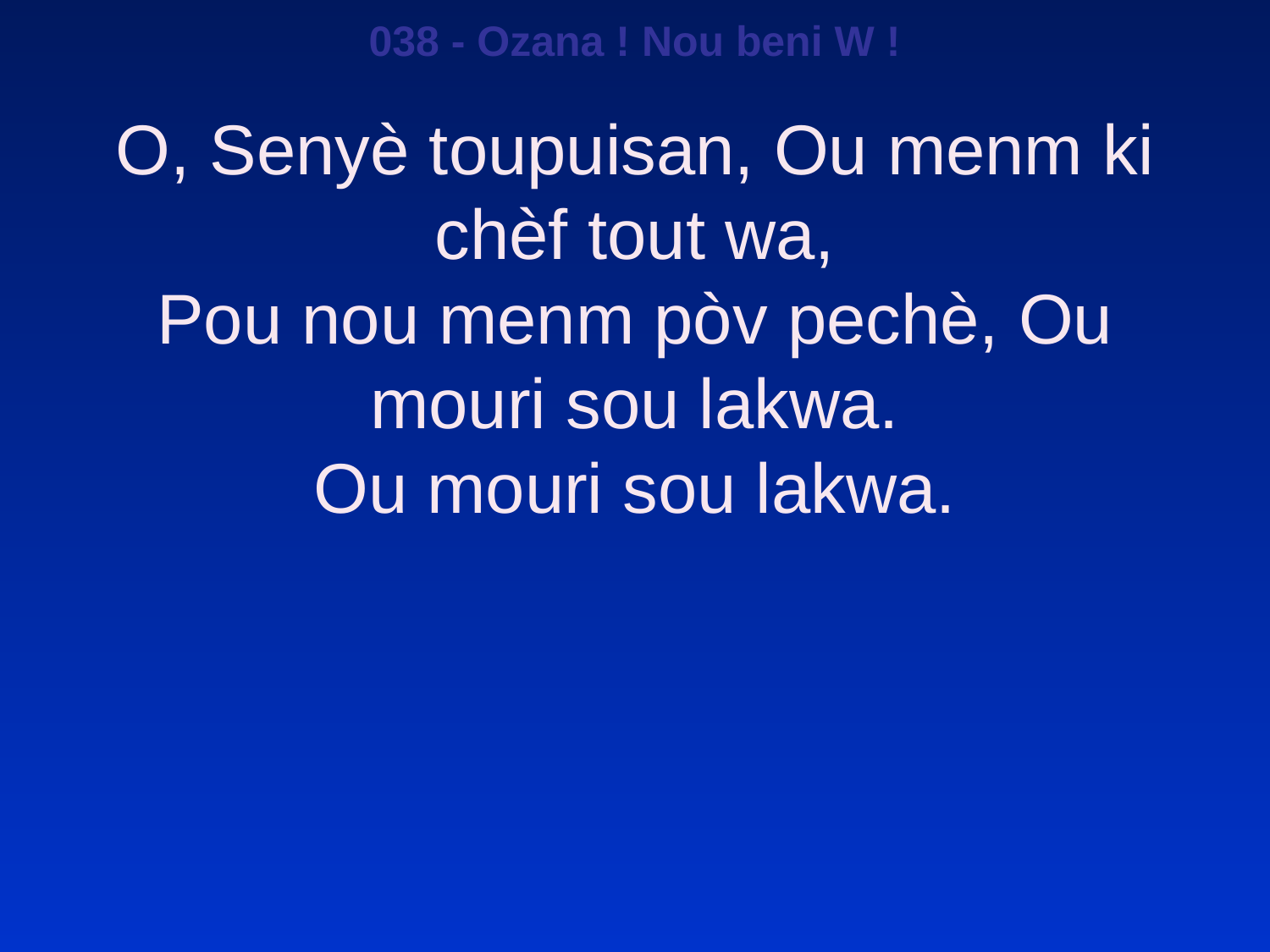

038 - Ozana ! Nou beni W !
O, Senyè toupuisan, Ou menm ki chèf tout wa,
Pou nou menm pòv pechè, Ou mouri sou lakwa.
Ou mouri sou lakwa.